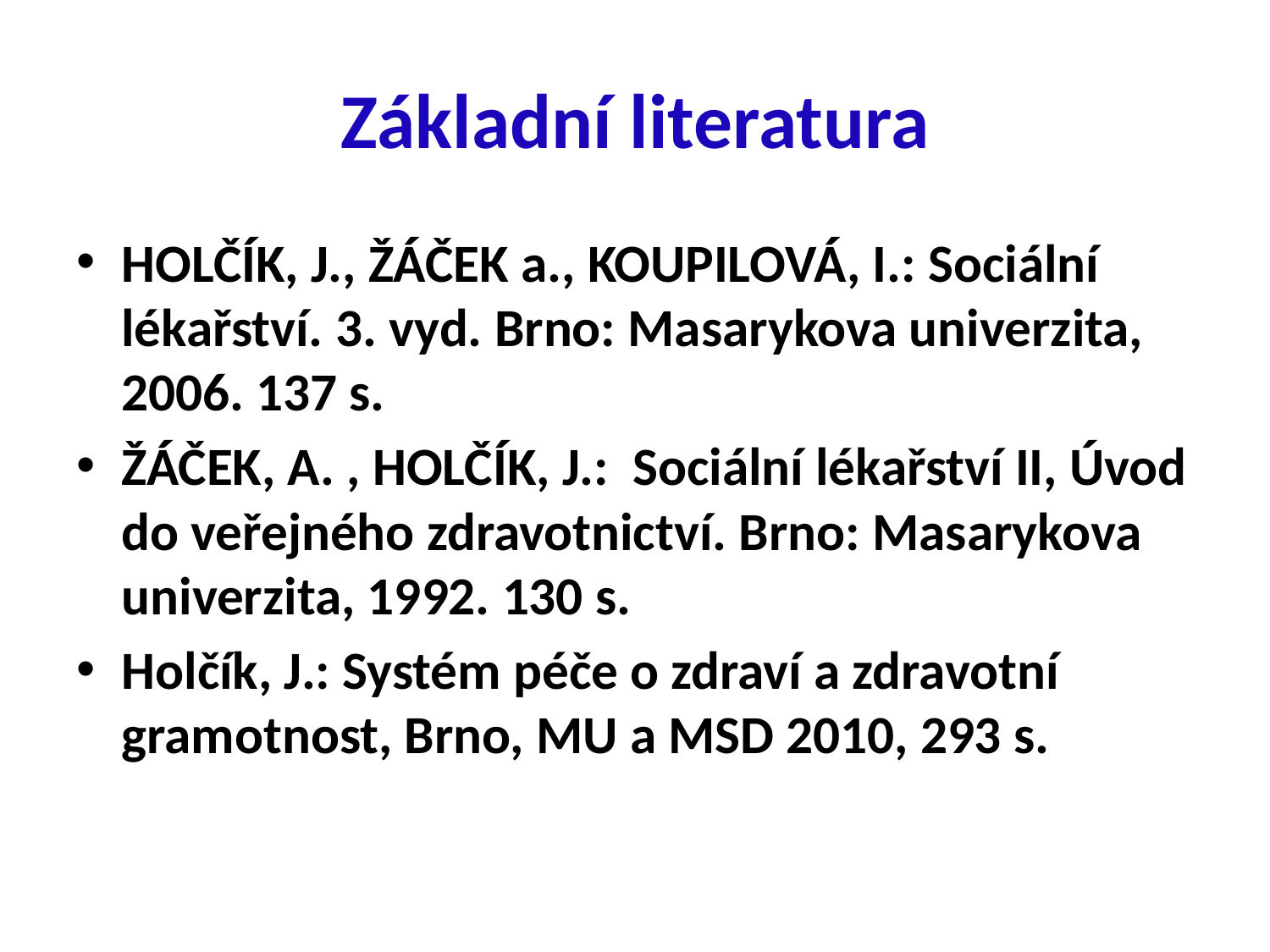

# Základní literatura
HOLČÍK, J., ŽÁČEK a., KOUPILOVÁ, I.: Sociální lékařství. 3. vyd. Brno: Masarykova univerzita, 2006. 137 s.
ŽÁČEK, A. , HOLČÍK, J.:  Sociální lékařství II, Úvod do veřejného zdravotnictví. Brno: Masarykova univerzita, 1992. 130 s.
Holčík, J.: Systém péče o zdraví a zdravotní gramotnost, Brno, MU a MSD 2010, 293 s.